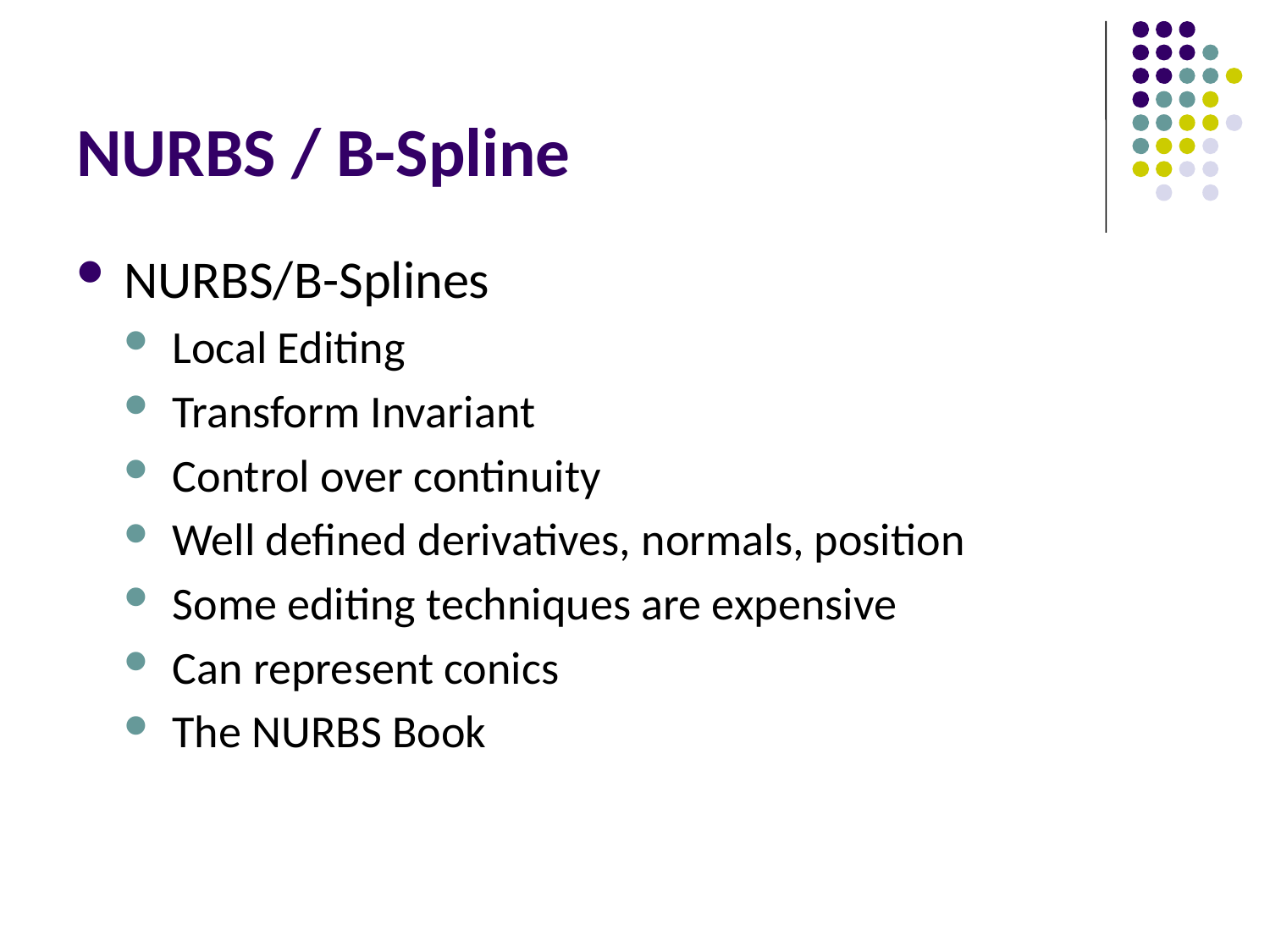

# NURBS / B-Spline
NURBS/B-Splines
Local Editing
Transform Invariant
Control over continuity
Well defined derivatives, normals, position
Some editing techniques are expensive
Can represent conics
The NURBS Book